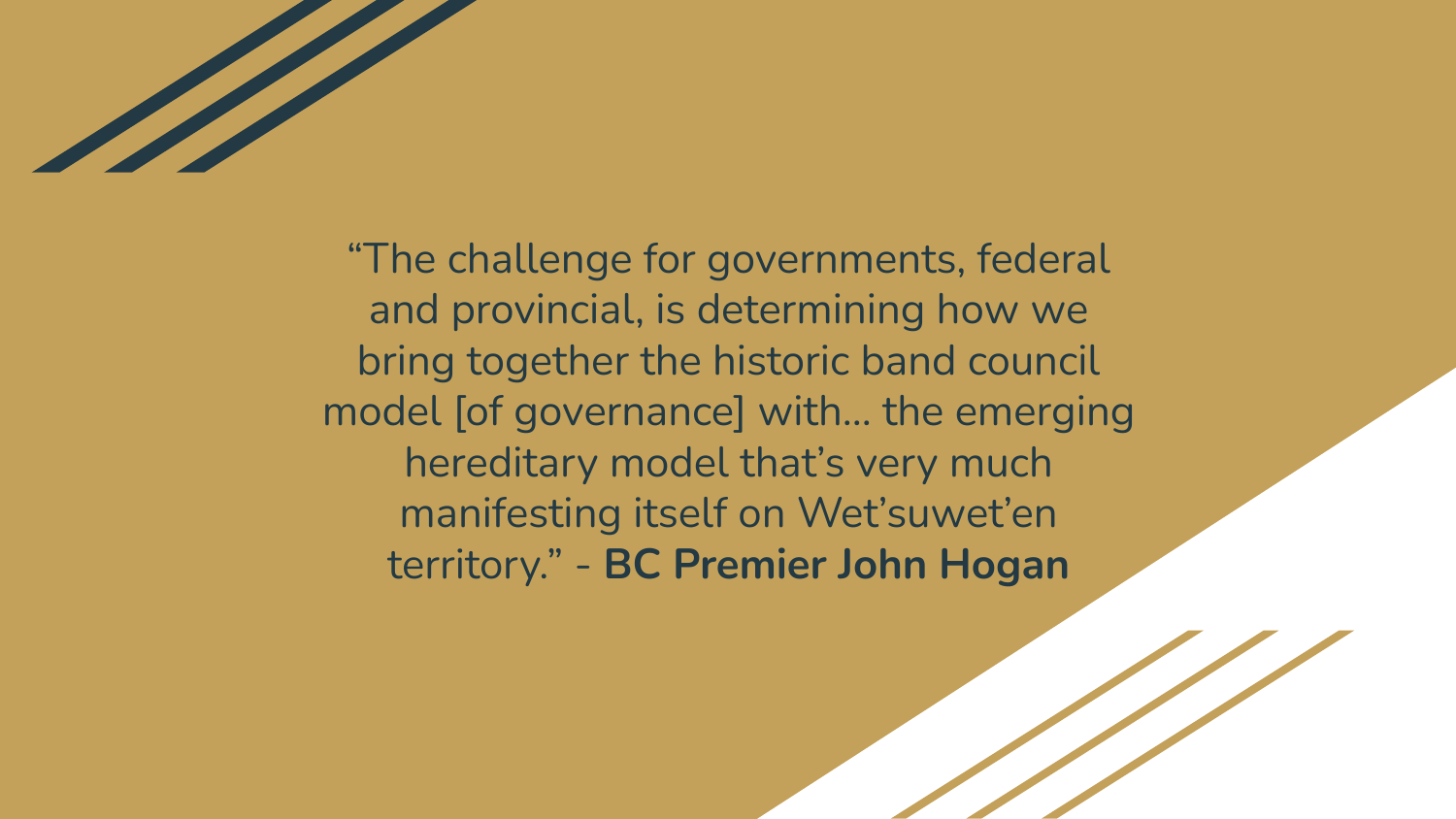

# “The challenge for governments, federal and provincial, is determining how we bring together the historic band council model [of governance] with... the emerging hereditary model that’s very much manifesting itself on Wet’suwet’en territory.” - BC Premier John Hogan